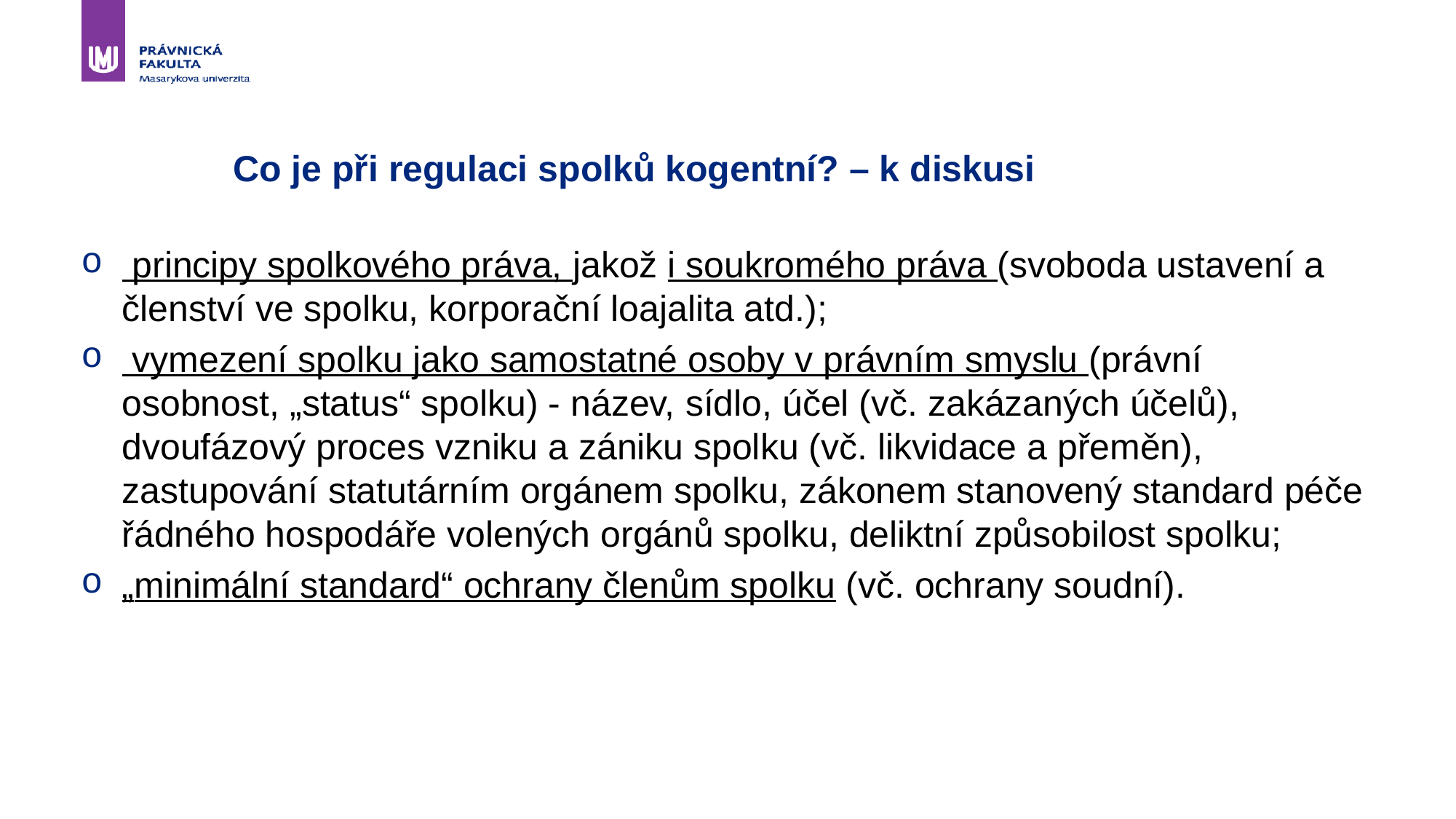

# Co je při regulaci spolků kogentní? – k diskusi
 principy spolkového práva, jakož i soukromého práva (svoboda ustavení a členství ve spolku, korporační loajalita atd.);
 vymezení spolku jako samostatné osoby v právním smyslu (právní osobnost, „status“ spolku) - název, sídlo, účel (vč. zakázaných účelů), dvoufázový proces vzniku a zániku spolku (vč. likvidace a přeměn), zastupování statutárním orgánem spolku, zákonem stanovený standard péče řádného hospodáře volených orgánů spolku, deliktní způsobilost spolku;
„minimální standard“ ochrany členům spolku (vč. ochrany soudní).